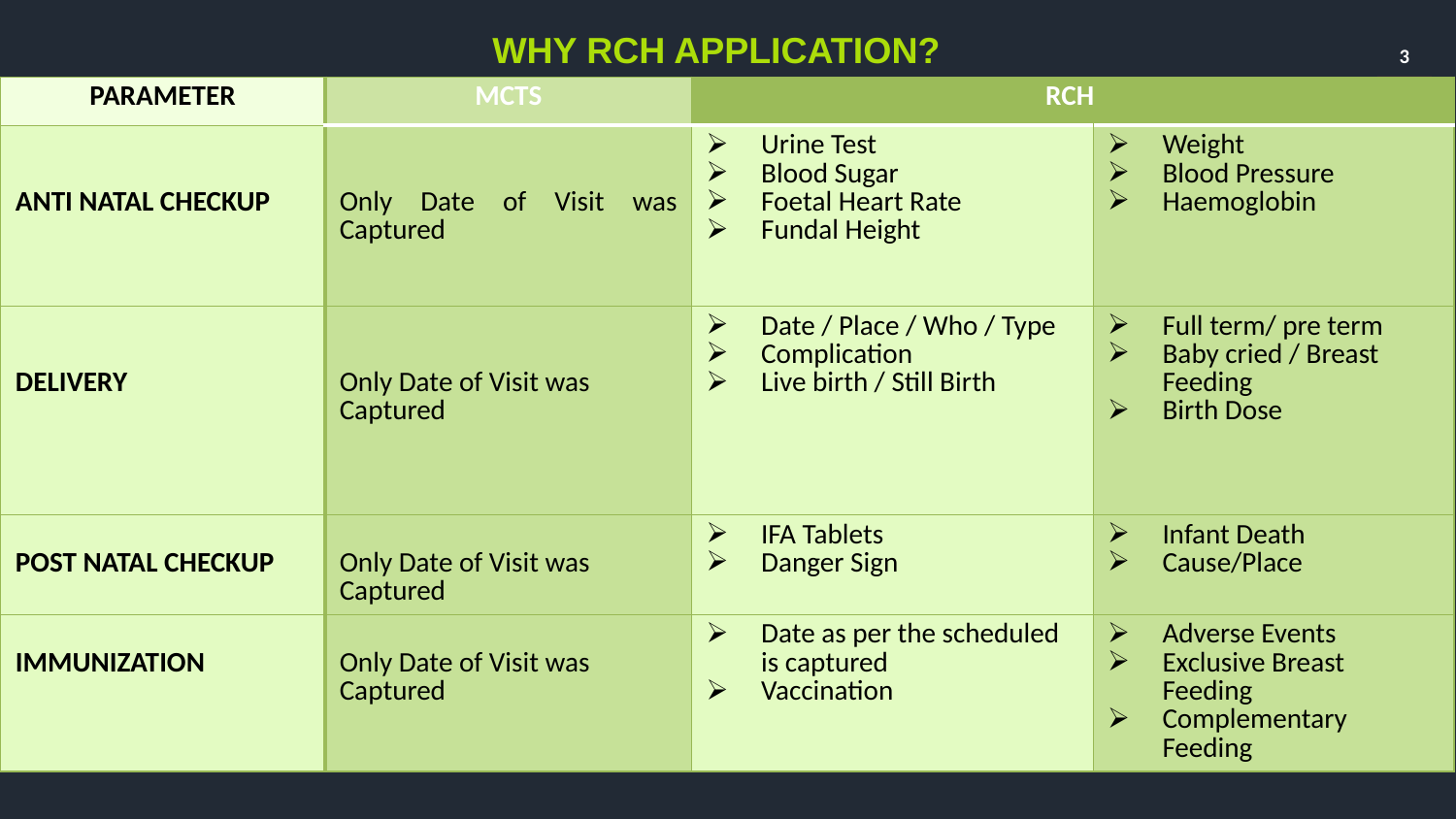

WHY RCH APPLICATION?
| PARAMETER | MCTS | RCH |  |
| --- | --- | --- | --- |
| ANTI NATAL CHECKUP | Only Date of Visit was Captured | Urine Test Blood Sugar Foetal Heart Rate Fundal Height | Weight Blood Pressure Haemoglobin |
| DELIVERY | Only Date of Visit was Captured | Date / Place / Who / Type Complication Live birth / Still Birth | Full term/ pre term Baby cried / Breast Feeding Birth Dose |
| POST NATAL CHECKUP | Only Date of Visit was Captured | IFA Tablets Danger Sign | Infant Death Cause/Place |
| IMMUNIZATION | Only Date of Visit was Captured | Date as per the scheduled is captured Vaccination | Adverse Events Exclusive Breast Feeding Complementary Feeding |